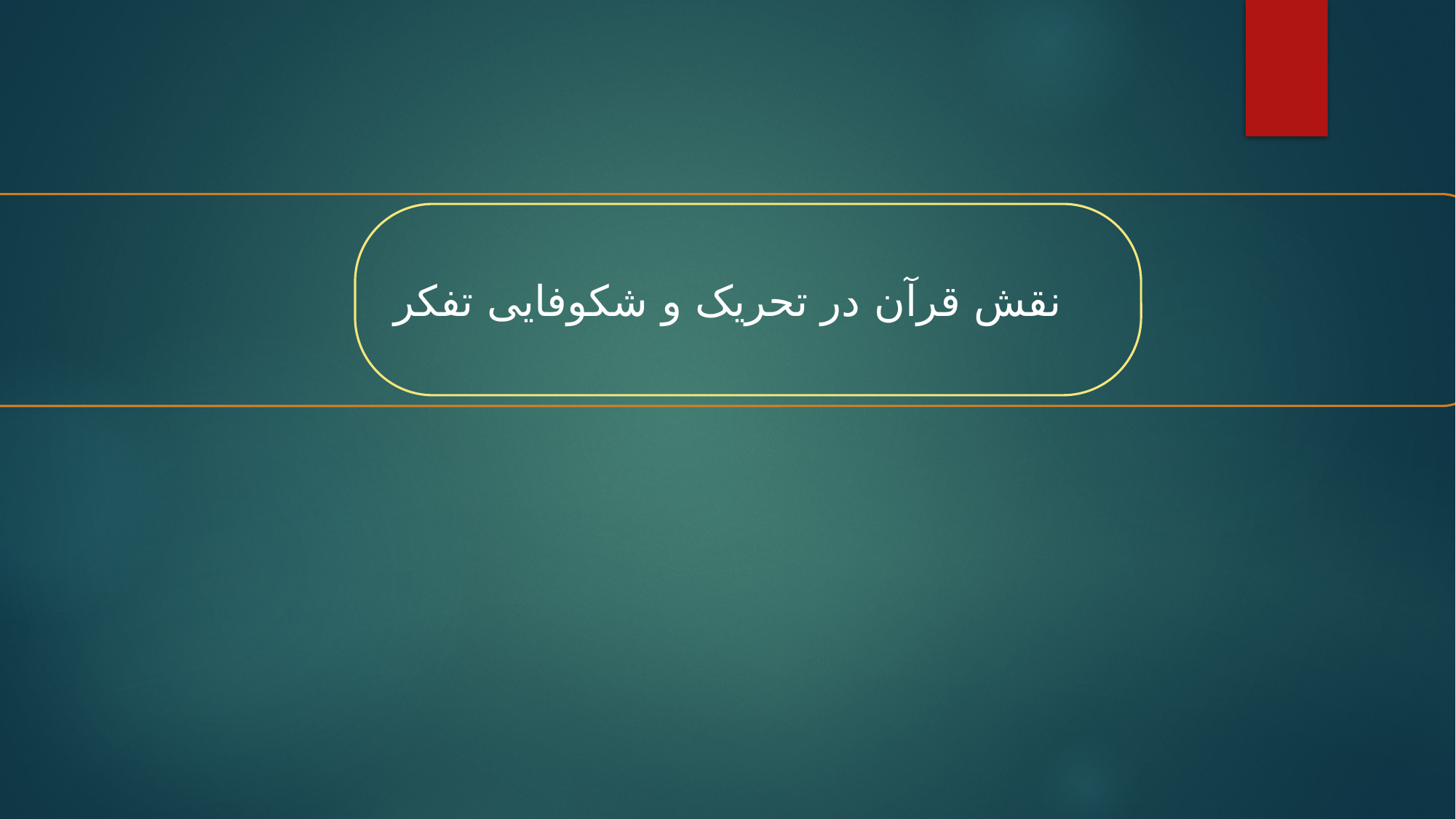

نقش قرآن در تحریک و شکوفایی تفکر